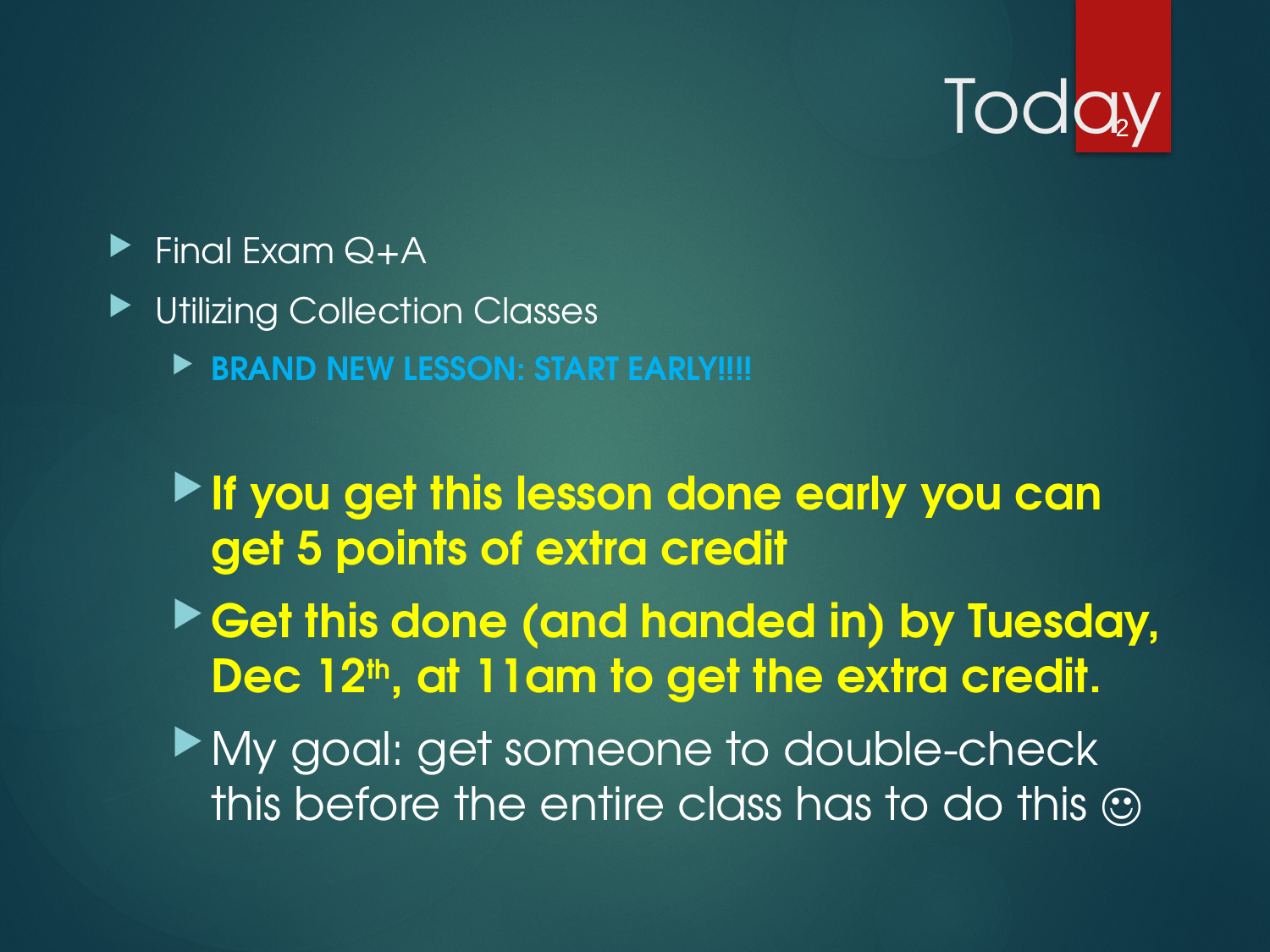

2
# Today
Final Exam Q+A
Utilizing Collection Classes
BRAND NEW LESSON: START EARLY!!!!

If you get this lesson done early you can get 5 points of extra credit
Get this done (and handed in) by Tuesday, Dec 12th, at 11am to get the extra credit.
My goal: get someone to double-check this before the entire class has to do this ☺